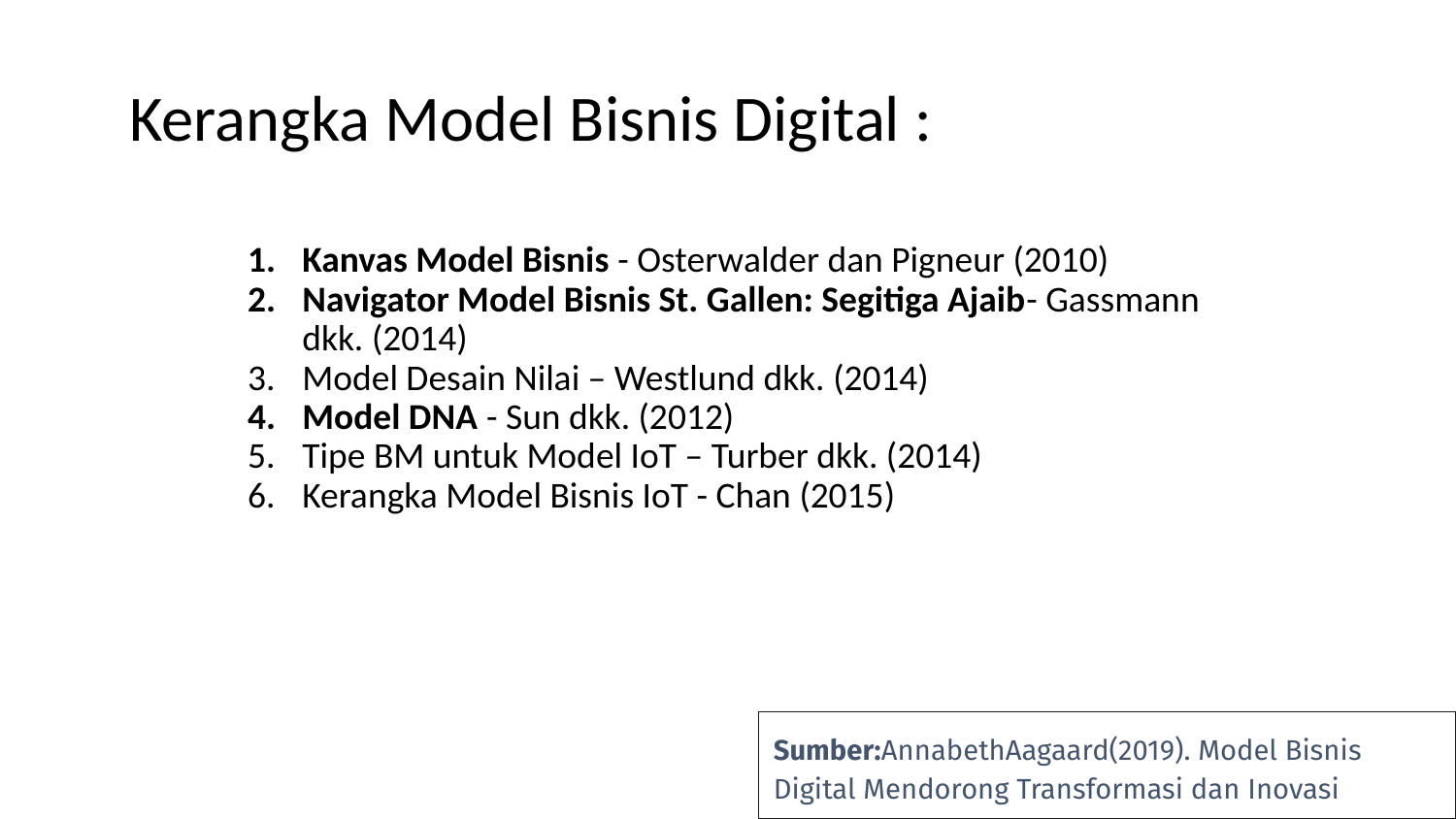

# Kerangka Model Bisnis Digital :
Kanvas Model Bisnis - Osterwalder dan Pigneur (2010)
Navigator Model Bisnis St. Gallen: Segitiga Ajaib- Gassmann dkk. (2014)
Model Desain Nilai – Westlund dkk. (2014)
Model DNA - Sun dkk. (2012)
Tipe BM untuk Model IoT – Turber dkk. (2014)
Kerangka Model Bisnis IoT - Chan (2015)
Sumber:AnnabethAagaard(2019). Model Bisnis Digital Mendorong Transformasi dan Inovasi